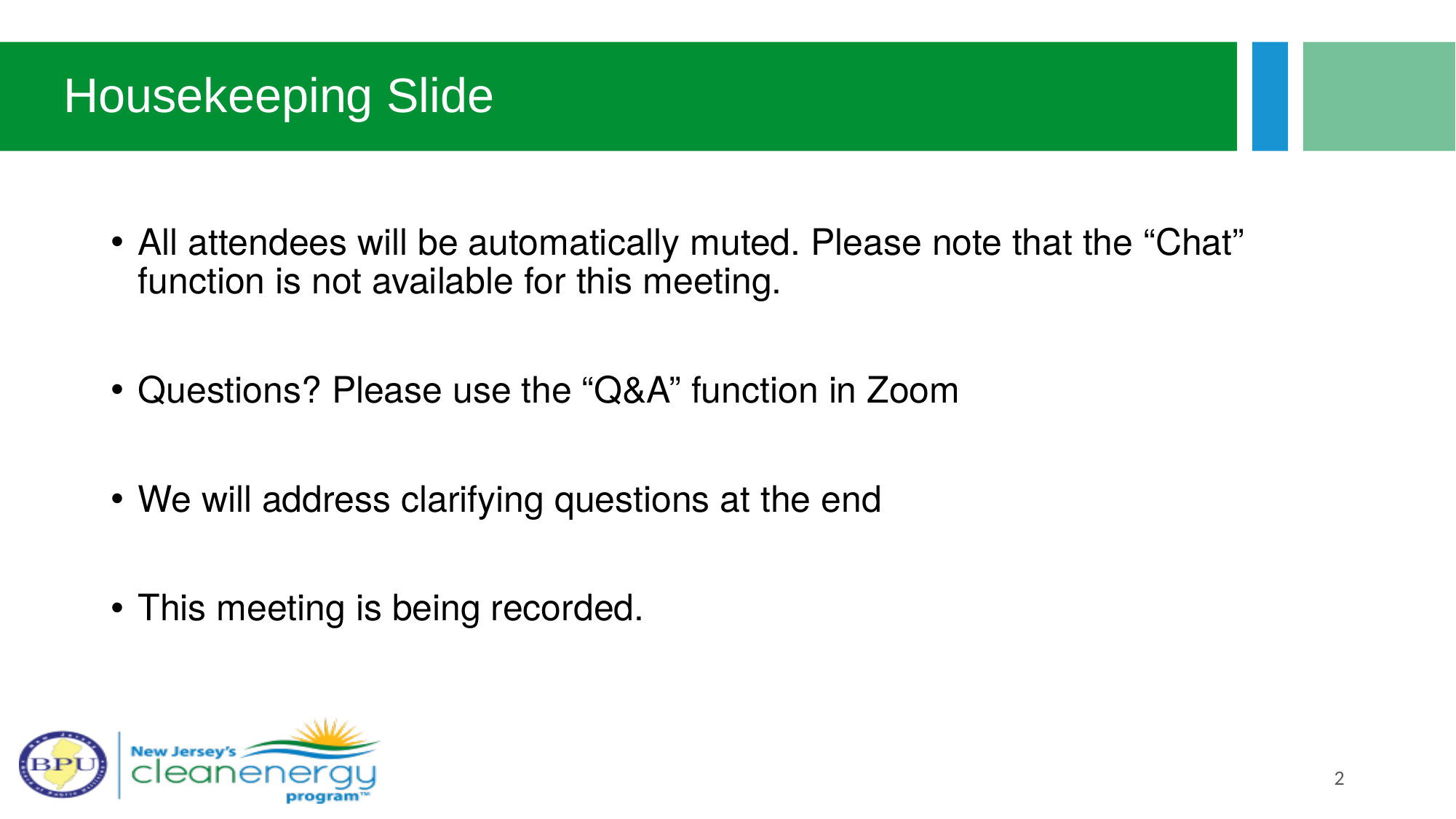

# Housekeeping Slide
All attendees will be automatically muted. Please note that the “Chat” function is not available for this meeting.

Questions? Please use the “Q&A” function in Zoom

We will address clarifying questions at the end

This meeting is being recorded.
2